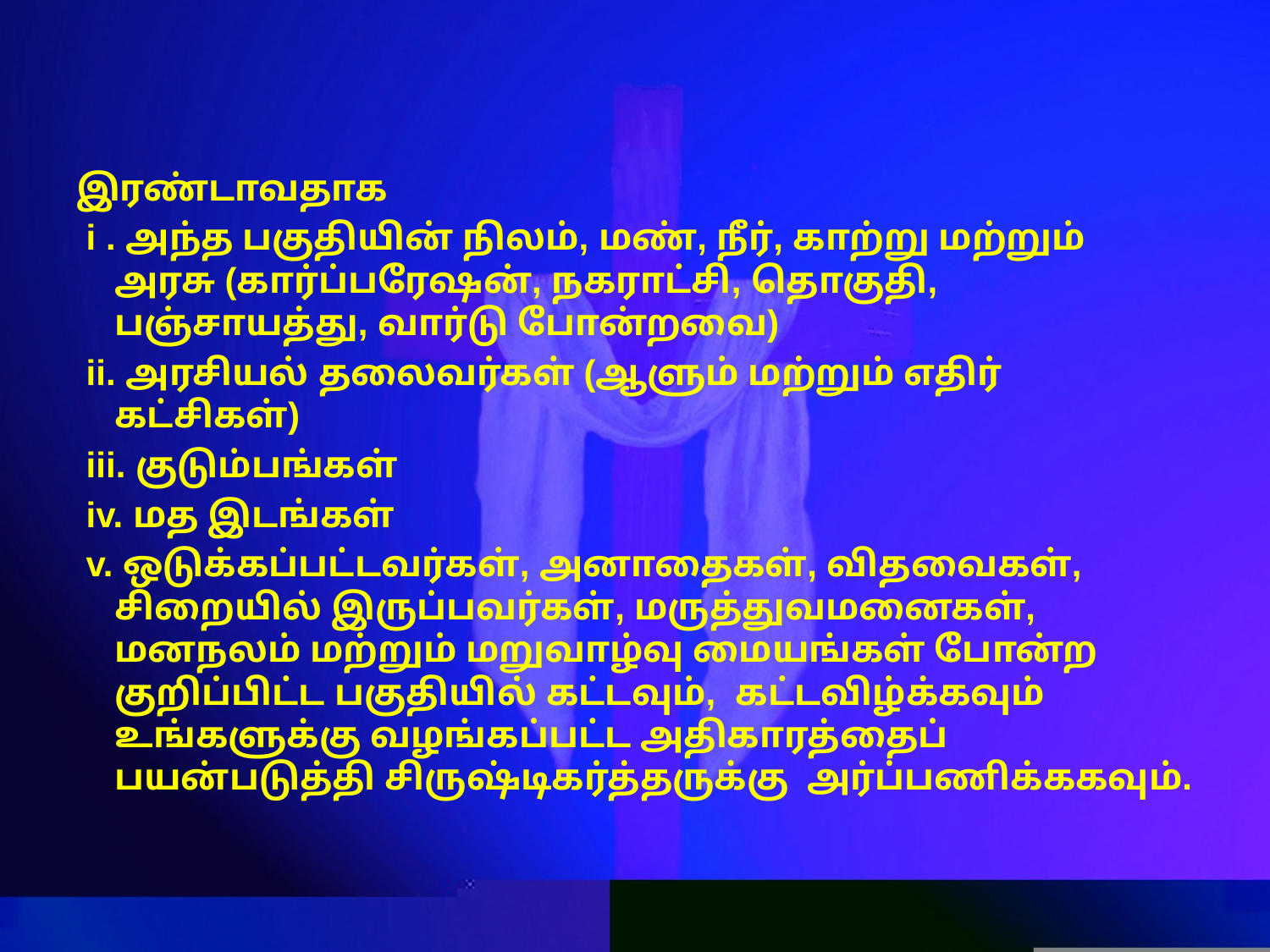

#
இரண்டாவதாக
 i . அந்த பகுதியின் நிலம், மண், நீர், காற்று மற்றும் அரசு (கார்ப்பரேஷன், நகராட்சி, தொகுதி, பஞ்சாயத்து, வார்டு போன்றவை)
 ii. அரசியல் தலைவர்கள் (ஆளும் மற்றும் எதிர் கட்சிகள்)
 iii. குடும்பங்கள்
 iv. மத இடங்கள்
 v. ஒடுக்கப்பட்டவர்கள், அனாதைகள், விதவைகள், சிறையில் இருப்பவர்கள், மருத்துவமனைகள், மனநலம் மற்றும் மறுவாழ்வு மையங்கள் போன்ற குறிப்பிட்ட பகுதியில் கட்டவும்,  கட்டவிழ்க்கவும் உங்களுக்கு வழங்கப்பட்ட அதிகாரத்தைப் பயன்படுத்தி சிருஷ்டிகர்த்தருக்கு  அர்ப்பணிக்ககவும்.